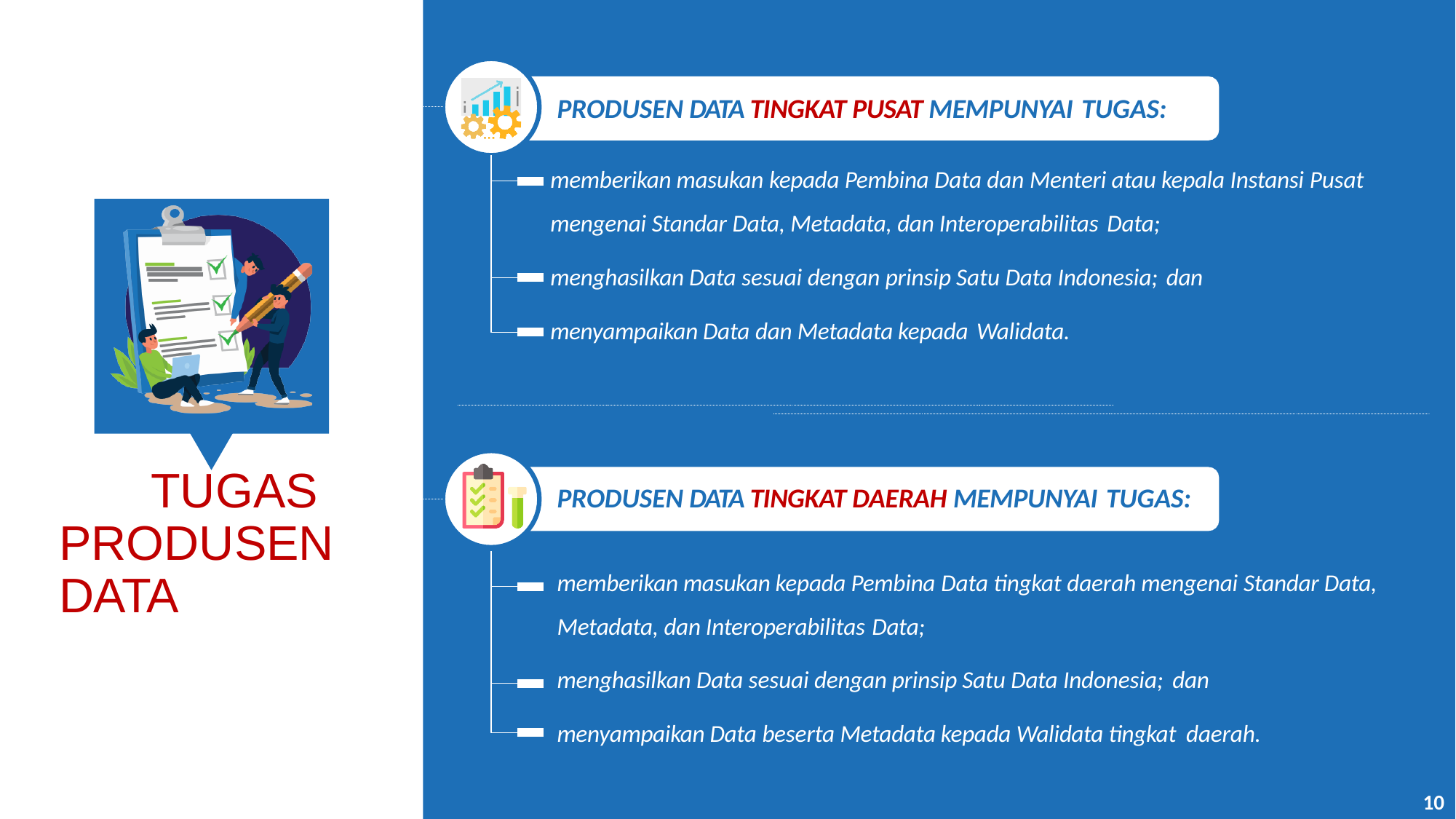

# PRODUSEN DATA TINGKAT PUSAT MEMPUNYAI TUGAS:

memberikan masukan kepada Pembina Data dan Menteri atau kepala Instansi Pusat  mengenai Standar Data, Metadata, dan Interoperabilitas Data;

menghasilkan Data sesuai dengan prinsip Satu Data Indonesia; dan

menyampaikan Data dan Metadata kepada Walidata.

TUGAS  PRODUSEN DATA

PRODUSEN DATA TINGKAT DAERAH MEMPUNYAI TUGAS:

memberikan masukan kepada Pembina Data tingkat daerah mengenai Standar Data,  Metadata, dan Interoperabilitas Data;

menghasilkan Data sesuai dengan prinsip Satu Data Indonesia; dan

menyampaikan Data beserta Metadata kepada Walidata tingkat daerah.

10